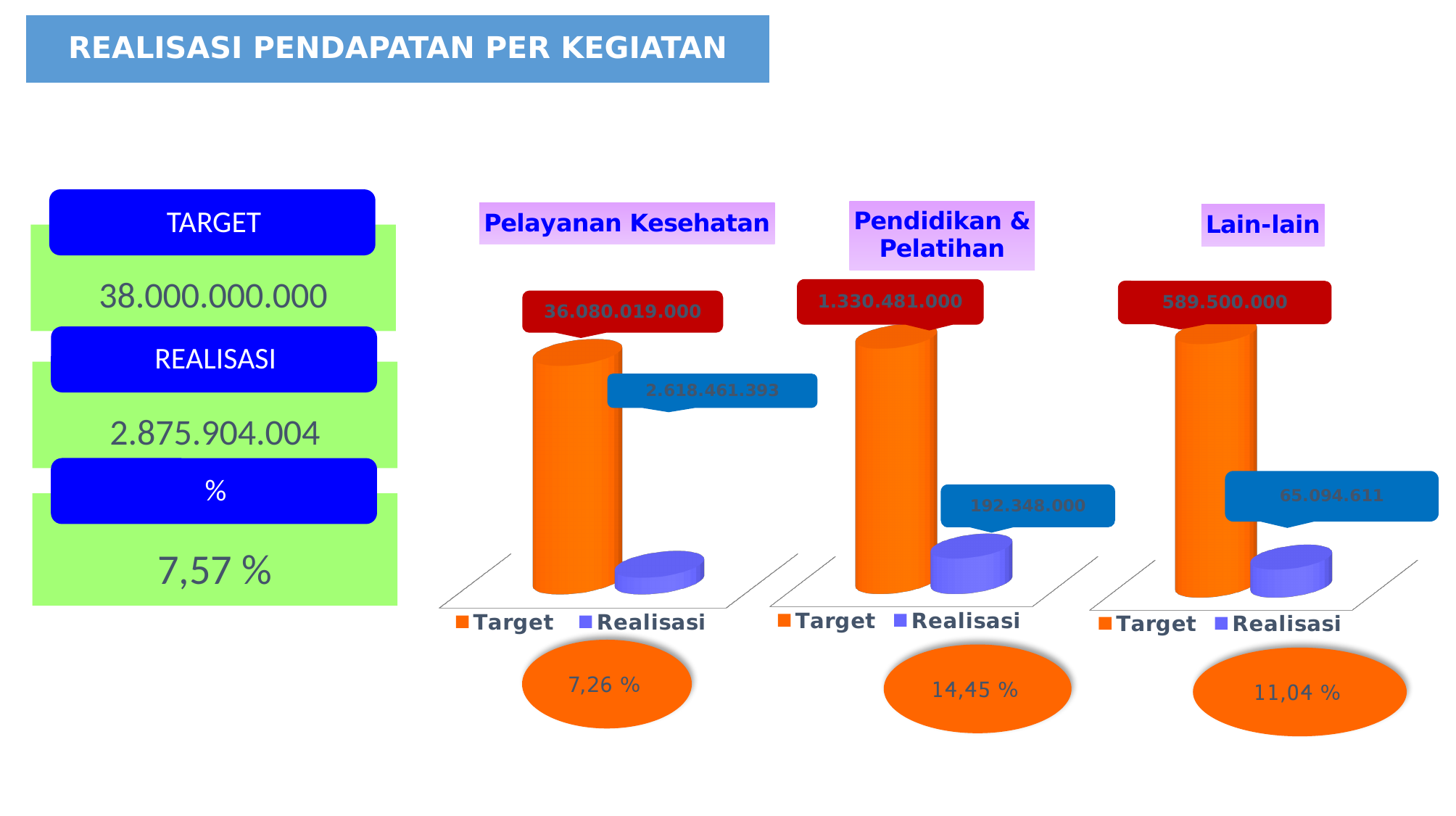

REALISASI PENDAPATAN PER KEGIATAN
38.000.000.000
TARGET

[unsupported chart]

[unsupported chart]

[unsupported chart]

7,26 %
14,45 %
11,04 %
2.875.904.004
REALISASI
7,57 %
%